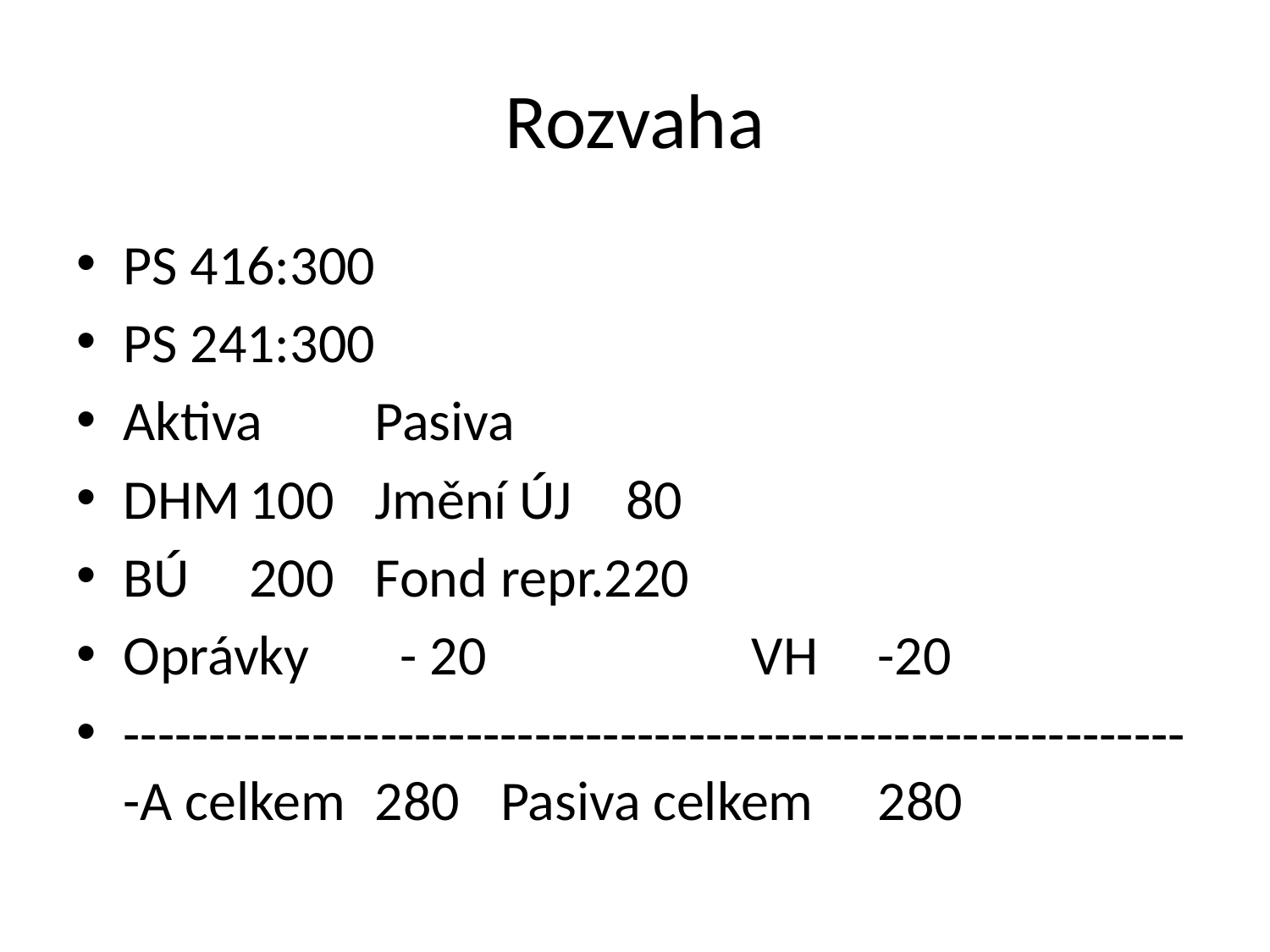

# Rozvaha
PS 416:300
PS 241:300
Aktiva					Pasiva
DHM		100			Jmění ÚJ 	80
BÚ			200			Fond repr.220
Oprávky		  - 20                     VH		-20
---------------------------------------------------------------A celkem	280		Pasiva celkem	280